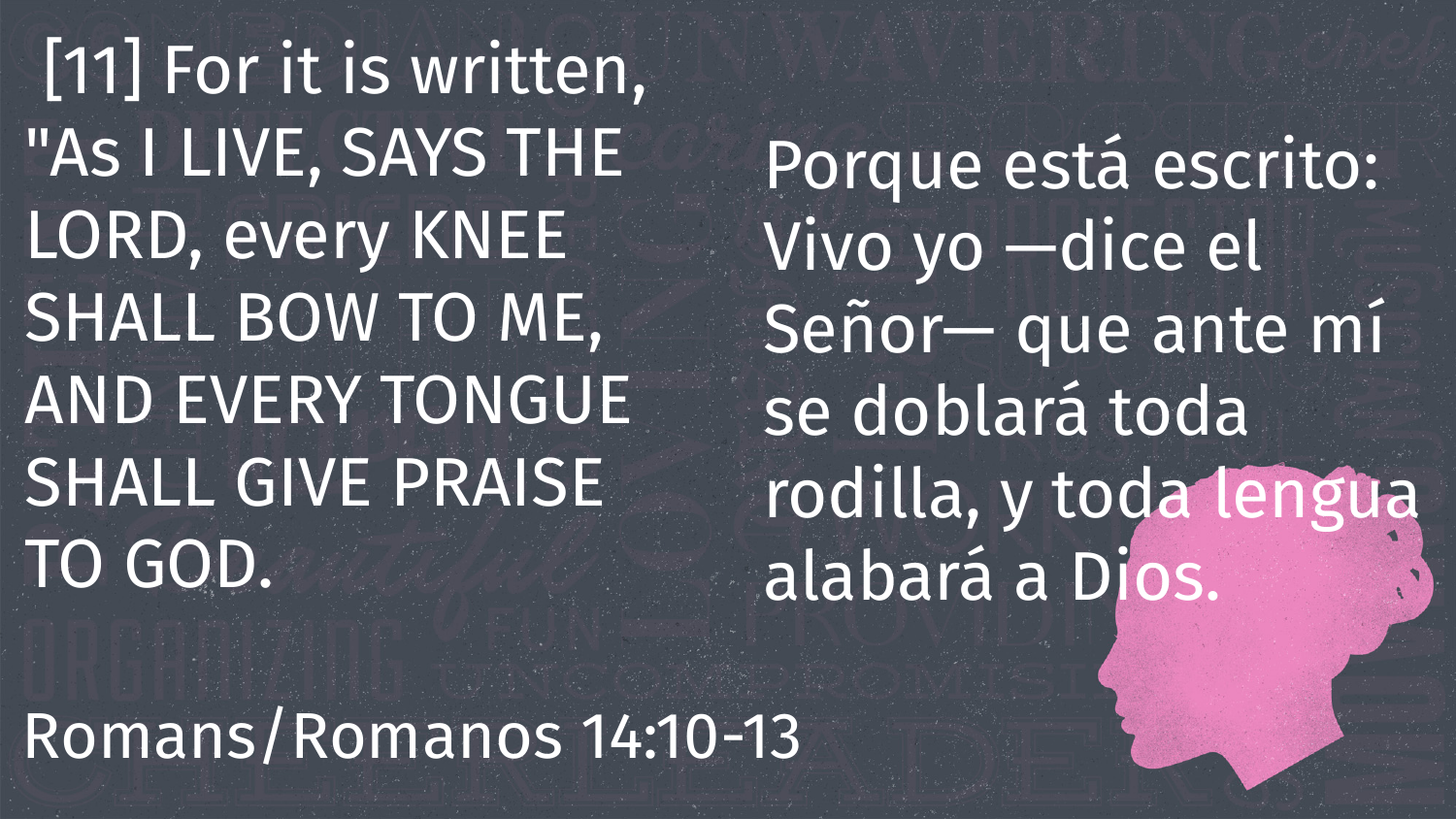

[11] For it is written, "As I LIVE, SAYS THE LORD, every KNEE SHALL BOW TO ME, AND EVERY TONGUE SHALL GIVE PRAISE TO GOD.

Porque está escrito: Vivo yo —dice el Señor— que ante mí se doblará toda rodilla, y toda lengua alabará a Dios.
Romans/Romanos 14:10-13